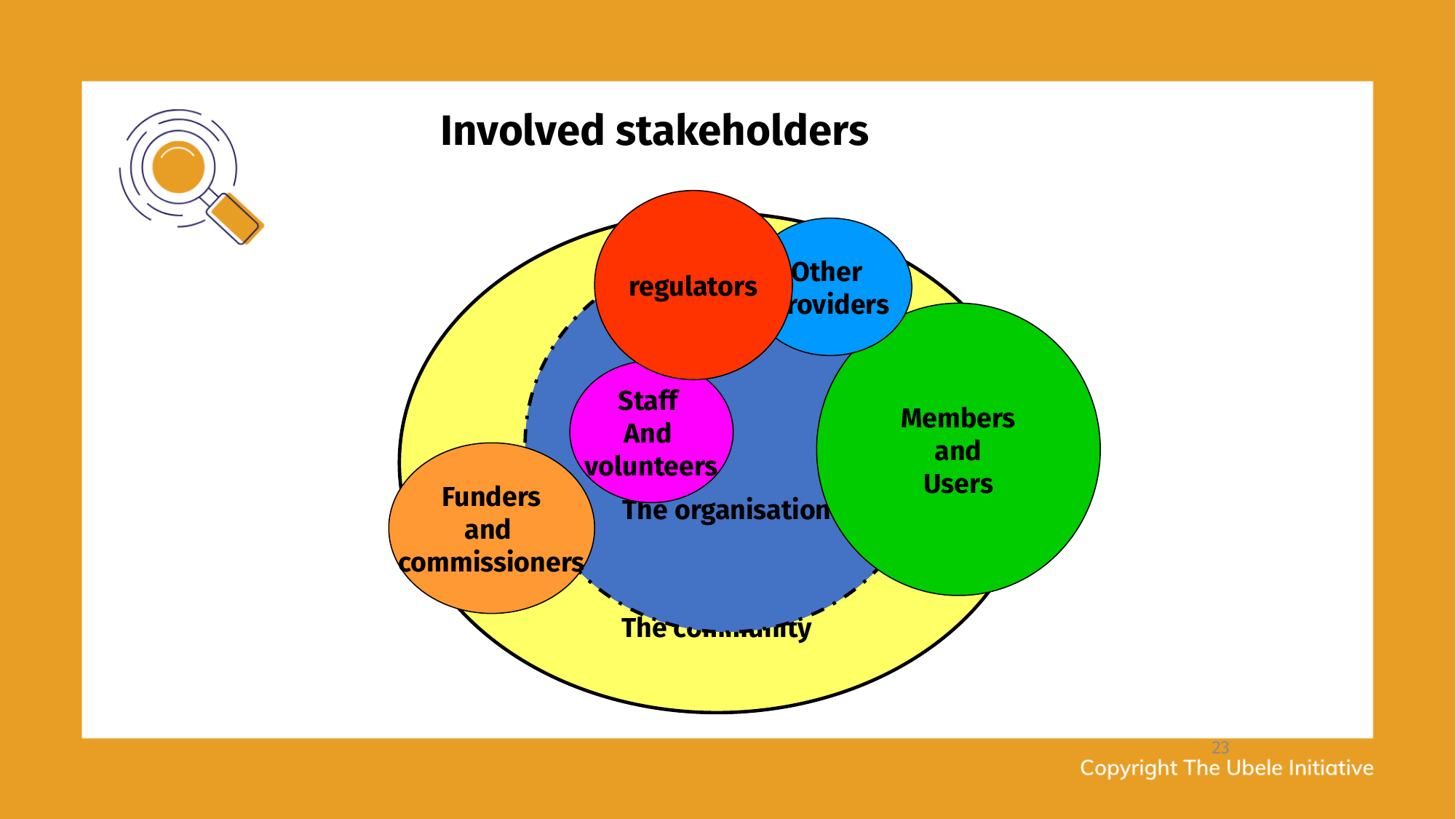

# Involved stakeholders
regulators

The community
Other
providers

The organisation
Members
 and
Users
Staff
And
volunteers
Funders
and
commissioners
23